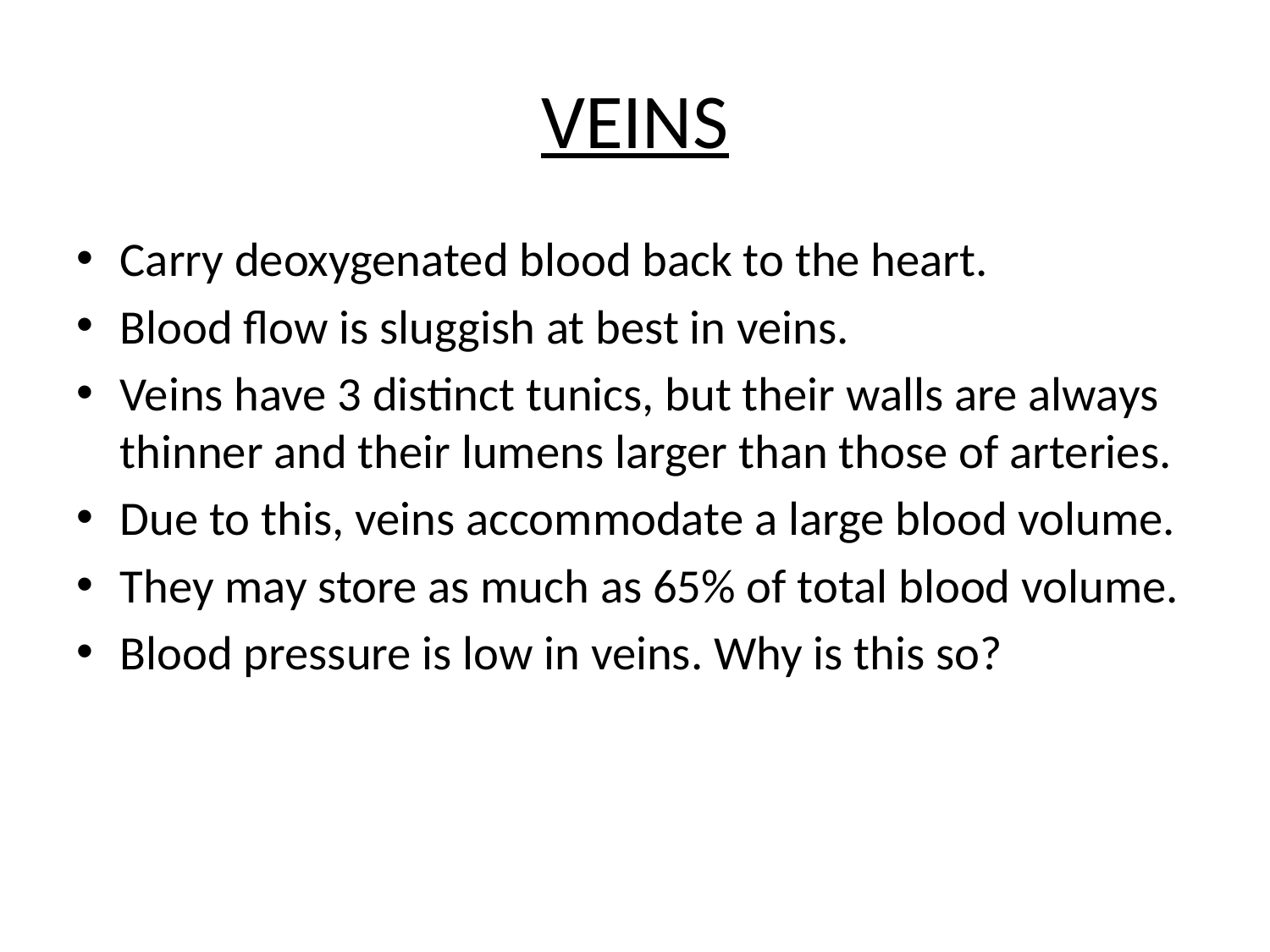

# VEINS
Carry deoxygenated blood back to the heart.
Blood flow is sluggish at best in veins.
Veins have 3 distinct tunics, but their walls are always thinner and their lumens larger than those of arteries.
Due to this, veins accommodate a large blood volume.
They may store as much as 65% of total blood volume.
Blood pressure is low in veins. Why is this so?